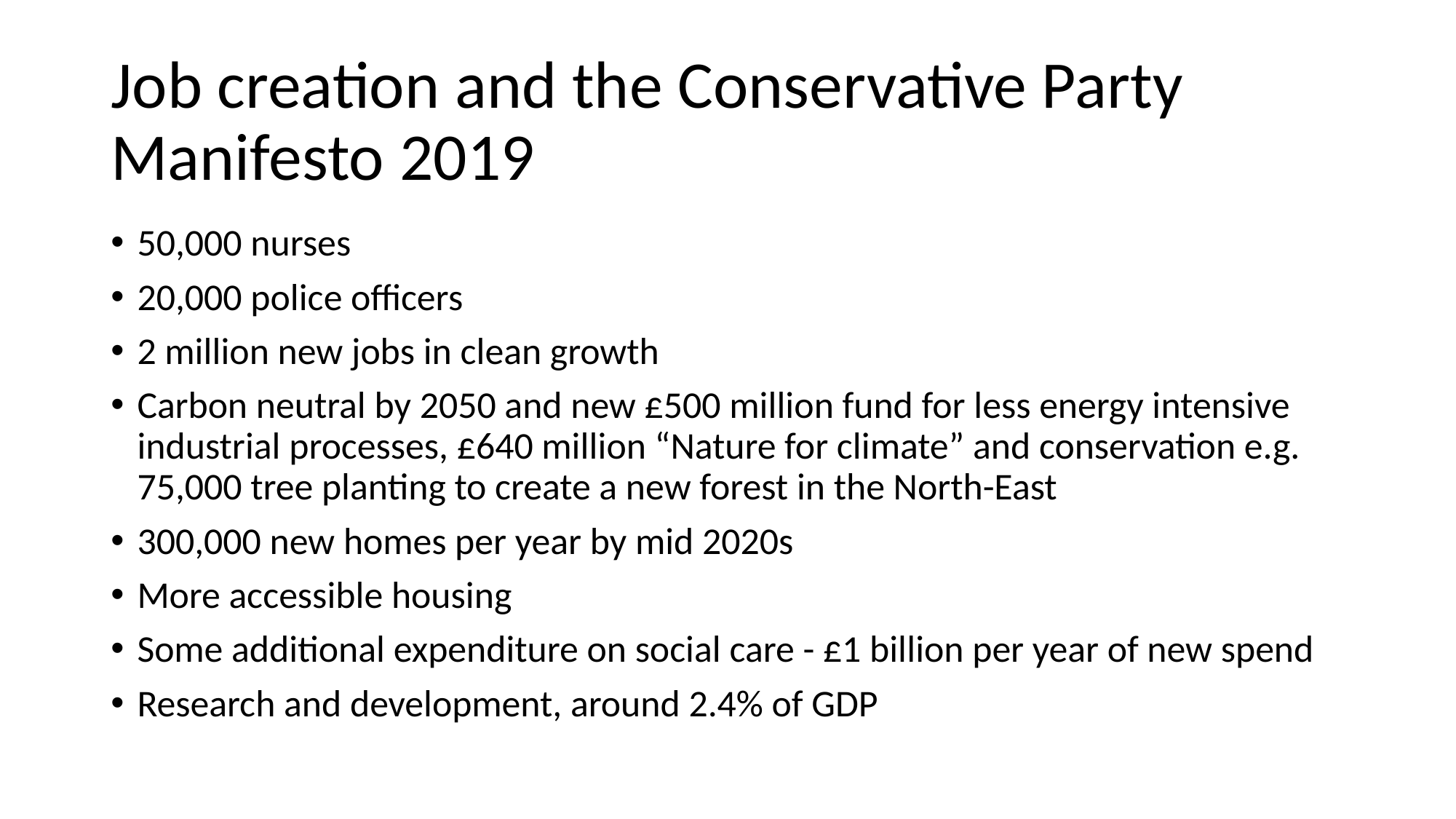

# Job creation and the Conservative Party Manifesto 2019
50,000 nurses
20,000 police officers
2 million new jobs in clean growth
Carbon neutral by 2050 and new £500 million fund for less energy intensive industrial processes, £640 million “Nature for climate” and conservation e.g. 75,000 tree planting to create a new forest in the North-East
300,000 new homes per year by mid 2020s
More accessible housing
Some additional expenditure on social care - £1 billion per year of new spend
Research and development, around 2.4% of GDP